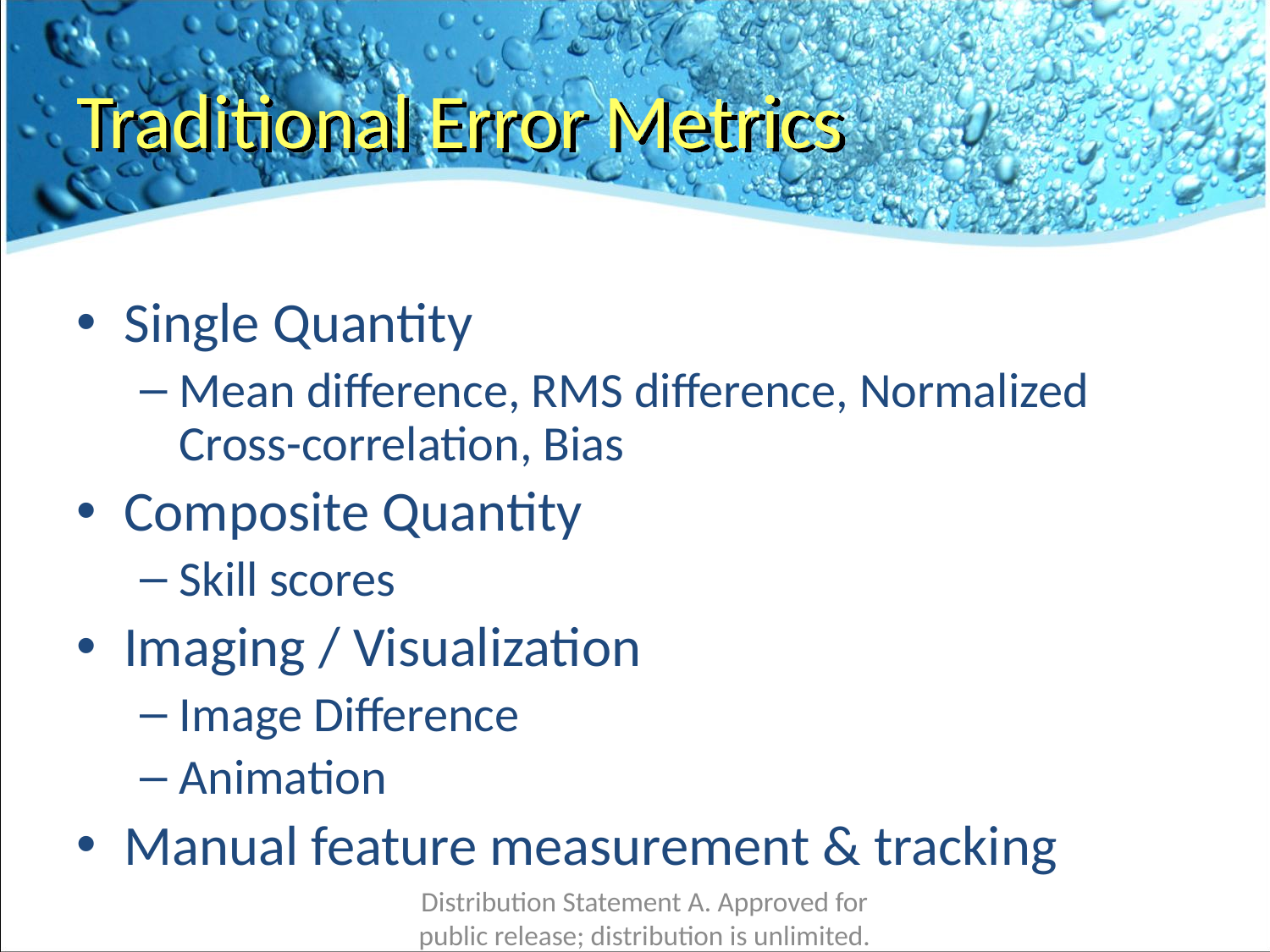

Traditional Error Metrics
Single Quantity
Mean difference, RMS difference, Normalized Cross-correlation, Bias
Composite Quantity
Skill scores
Imaging / Visualization
Image Difference
Animation
Manual feature measurement & tracking
Distribution Statement A. Approved for public release; distribution is unlimited.